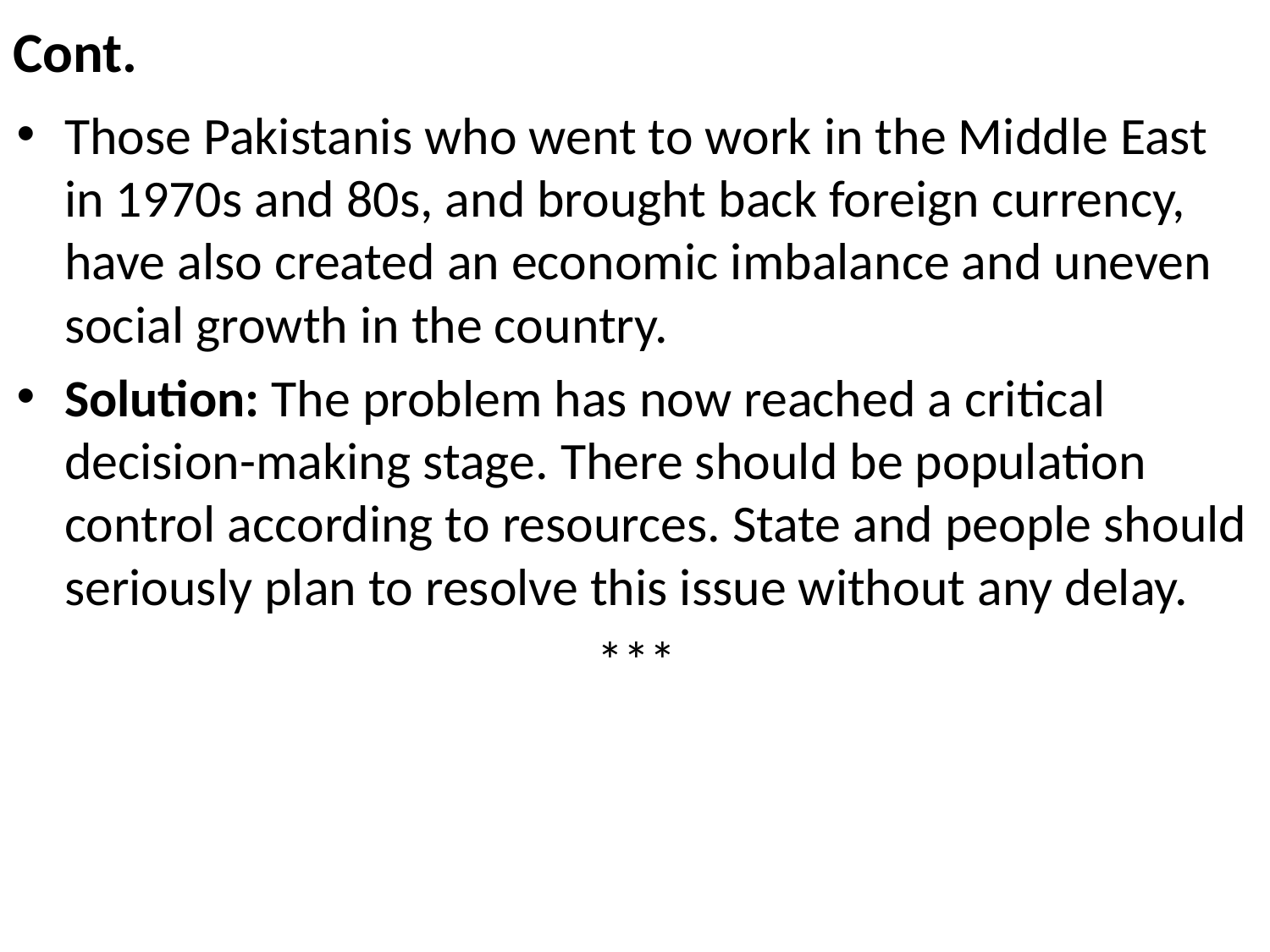

# Cont.
Those Pakistanis who went to work in the Middle East in 1970s and 80s, and brought back foreign currency, have also created an economic imbalance and uneven social growth in the country.
Solution: The problem has now reached a critical decision-making stage. There should be population control according to resources. State and people should seriously plan to resolve this issue without any delay.
***